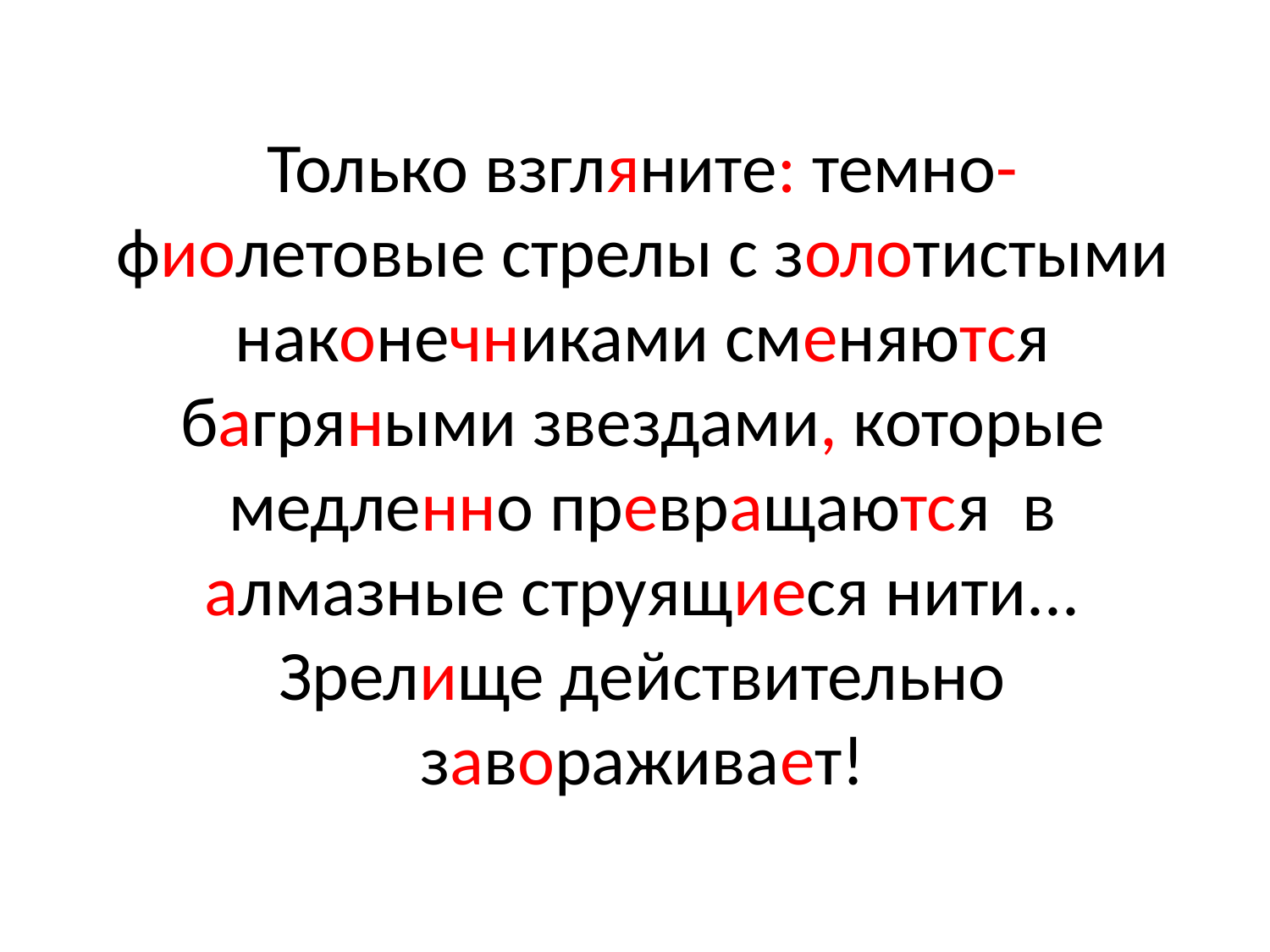

Только взгляните: темно-фиолетовые стрелы с золотистыми наконечниками сменяются багряными звездами, которые медленно превращаются  в алмазные струящиеся нити... Зрелище действительно завораживает!